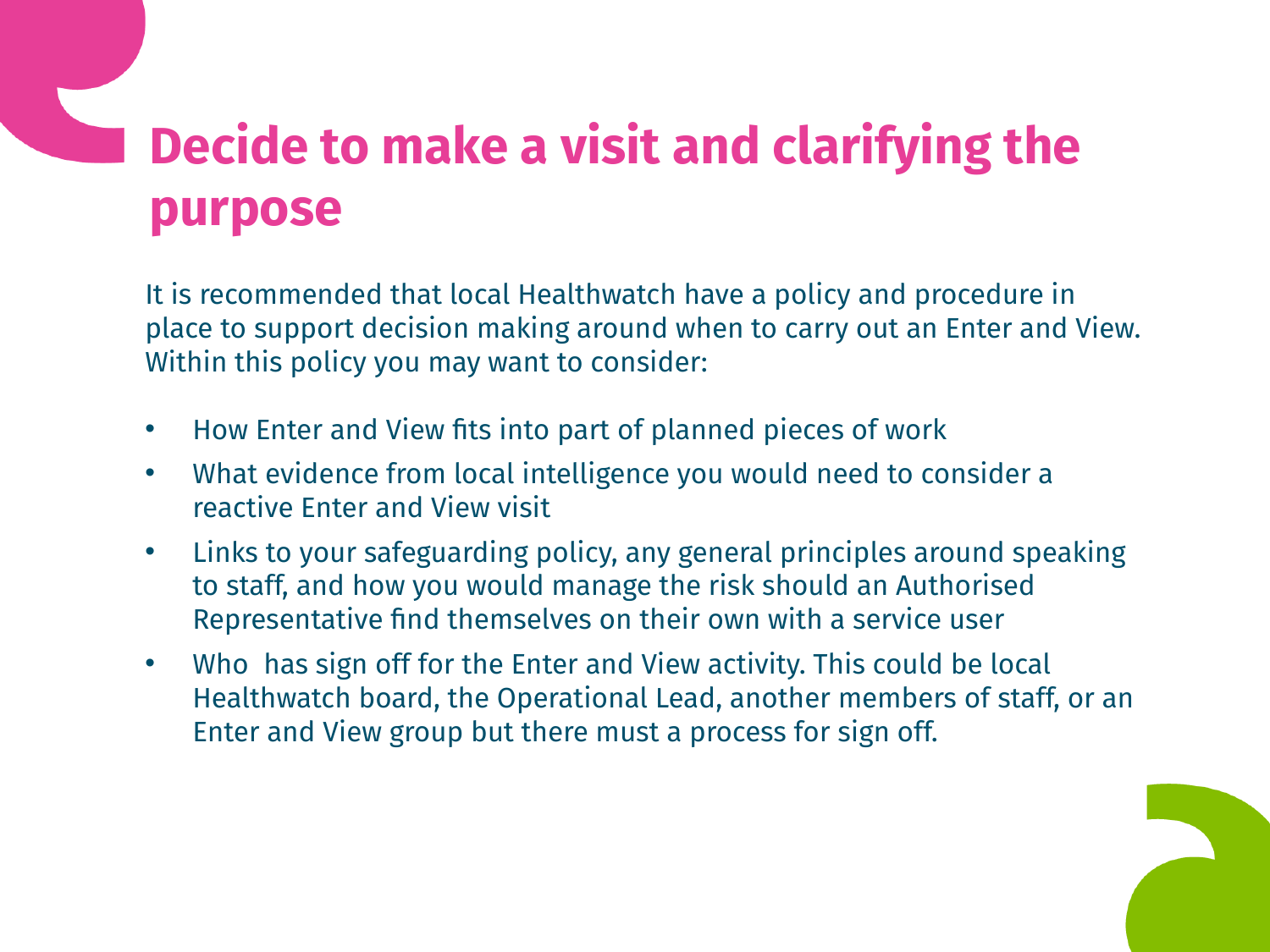

# Decide to make a visit and clarifying the purpose
It is recommended that local Healthwatch have a policy and procedure in place to support decision making around when to carry out an Enter and View. Within this policy you may want to consider:

How Enter and View fits into part of planned pieces of work
What evidence from local intelligence you would need to consider a reactive Enter and View visit
Links to your safeguarding policy, any general principles around speaking to staff, and how you would manage the risk should an Authorised Representative find themselves on their own with a service user
Who  has sign off for the Enter and View activity. This could be local Healthwatch board, the Operational Lead, another members of staff, or an Enter and View group but there must a process for sign off.